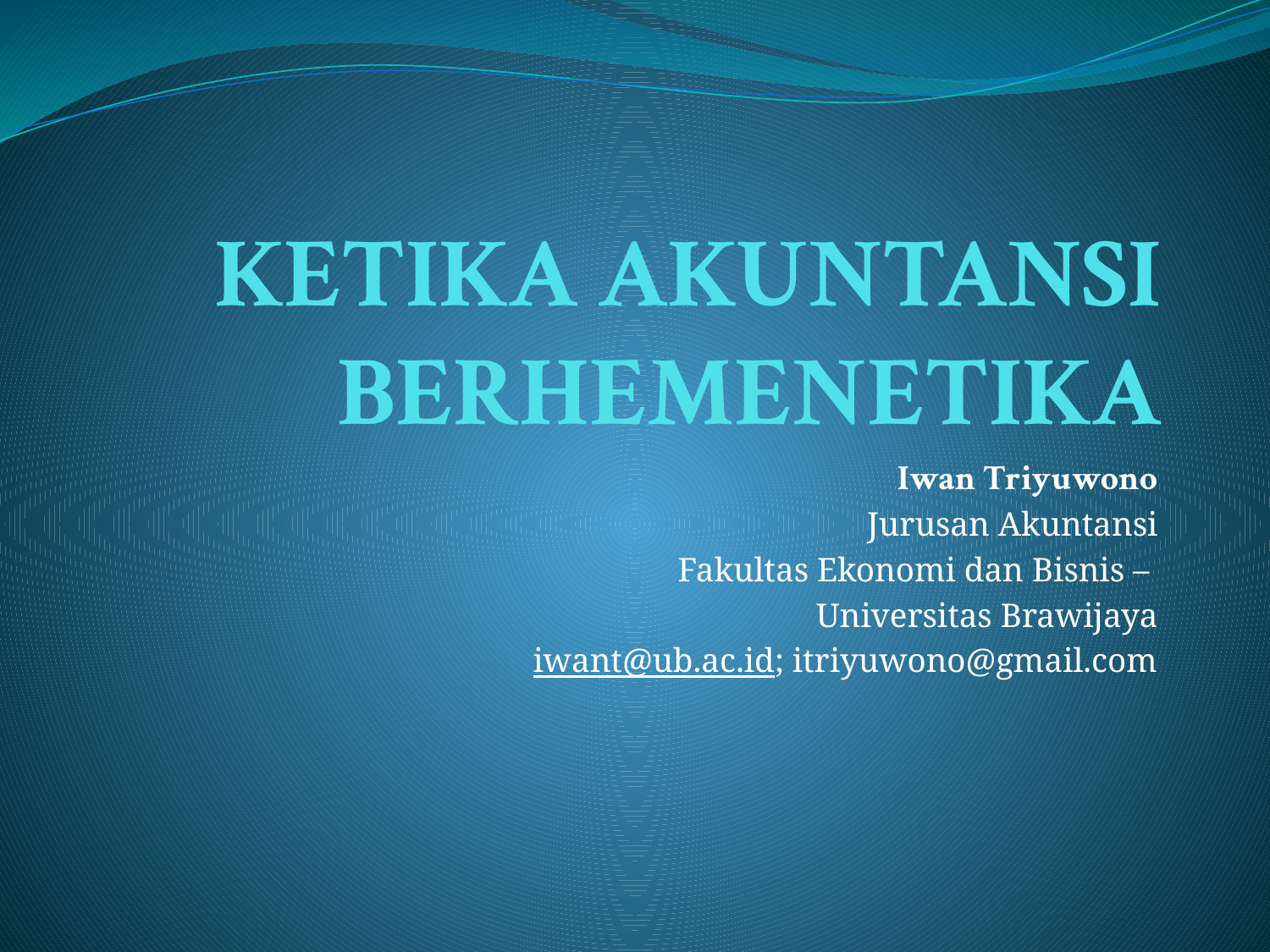

# KETIKA AKUNTANSI BERHEMENETIKA
Iwan Triyuwono
Jurusan Akuntansi
Fakultas Ekonomi dan Bisnis –
Universitas Brawijaya
iwant@ub.ac.id; itriyuwono@gmail.com